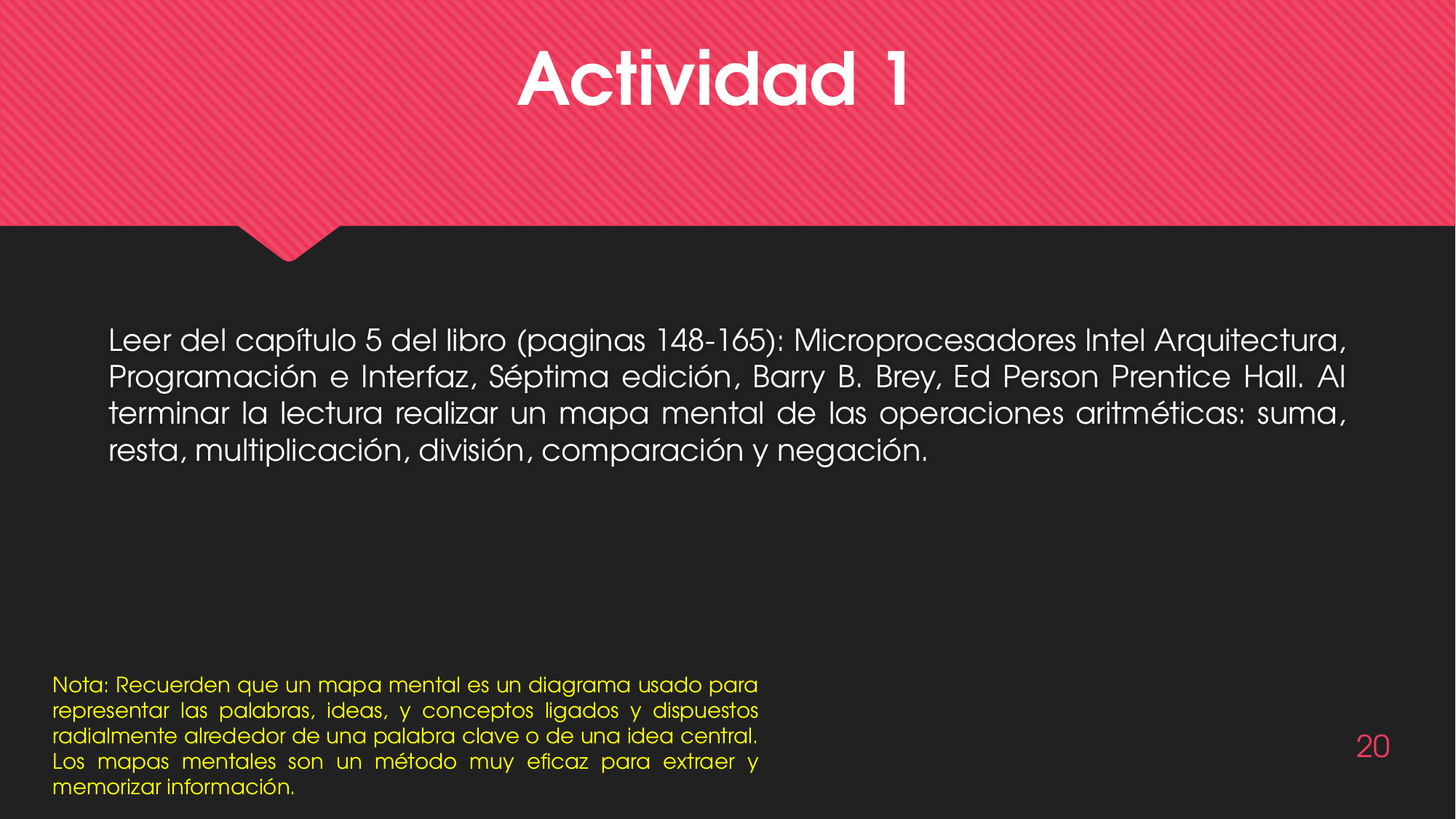

Actividad 1
Leer del capítulo 5 del libro (paginas 148-165): Microprocesadores Intel Arquitectura, Programación e Interfaz, Séptima edición, Barry B. Brey, Ed Person Prentice Hall. Al terminar la lectura realizar un mapa mental de las operaciones aritméticas: suma, resta, multiplicación, división, comparación y negación.

Nota: Recuerden que un mapa mental es un diagrama usado para representar las palabras, ideas, y conceptos ligados y dispuestos radialmente alrededor de una palabra clave o de una idea central. Los mapas mentales son un método muy eficaz para extraer y memorizar información.
20